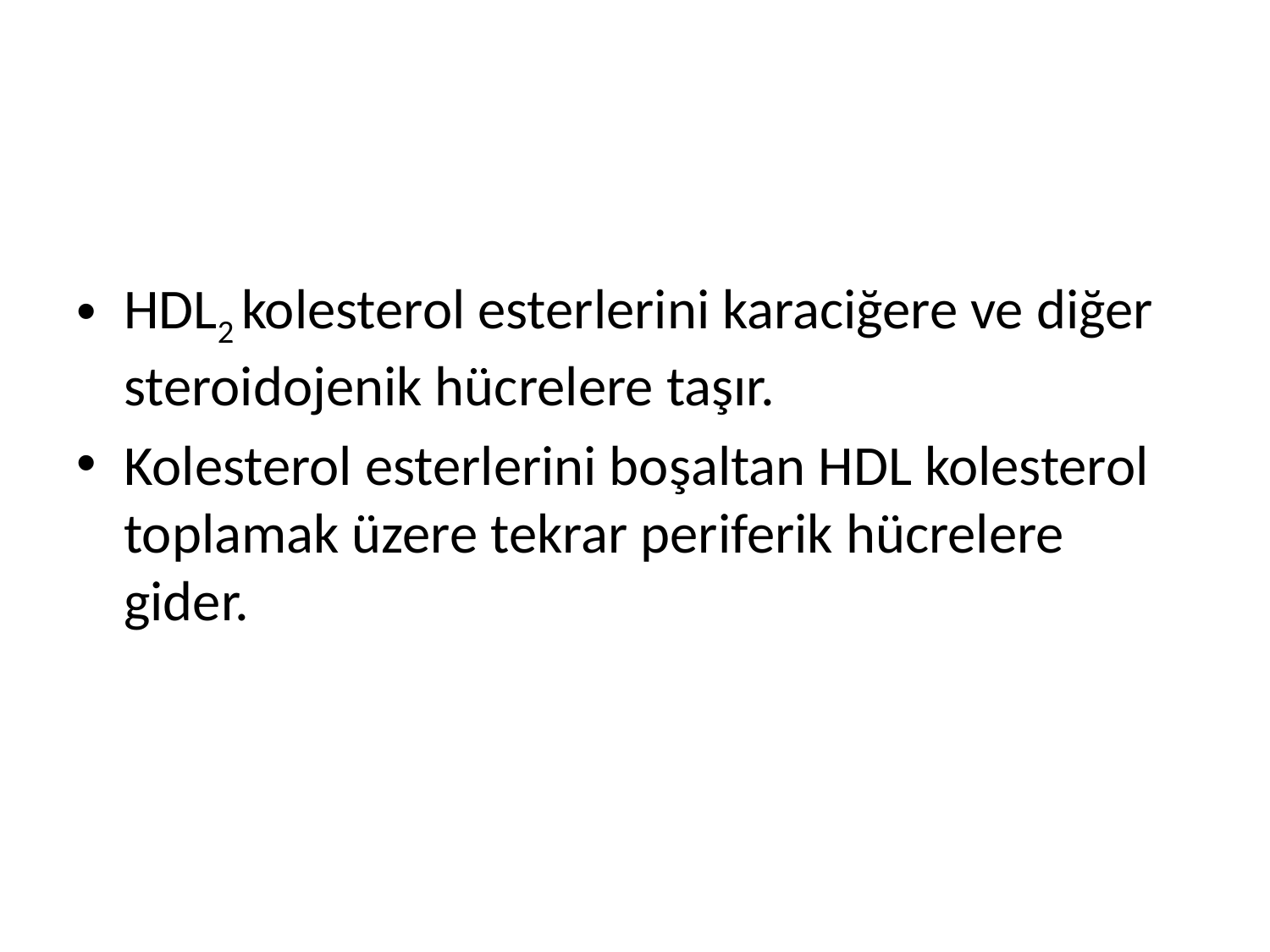

HDL2 kolesterol esterlerini karaciğere ve diğer steroidojenik hücrelere taşır.
Kolesterol esterlerini boşaltan HDL kolesterol toplamak üzere tekrar periferik hücrelere gider.